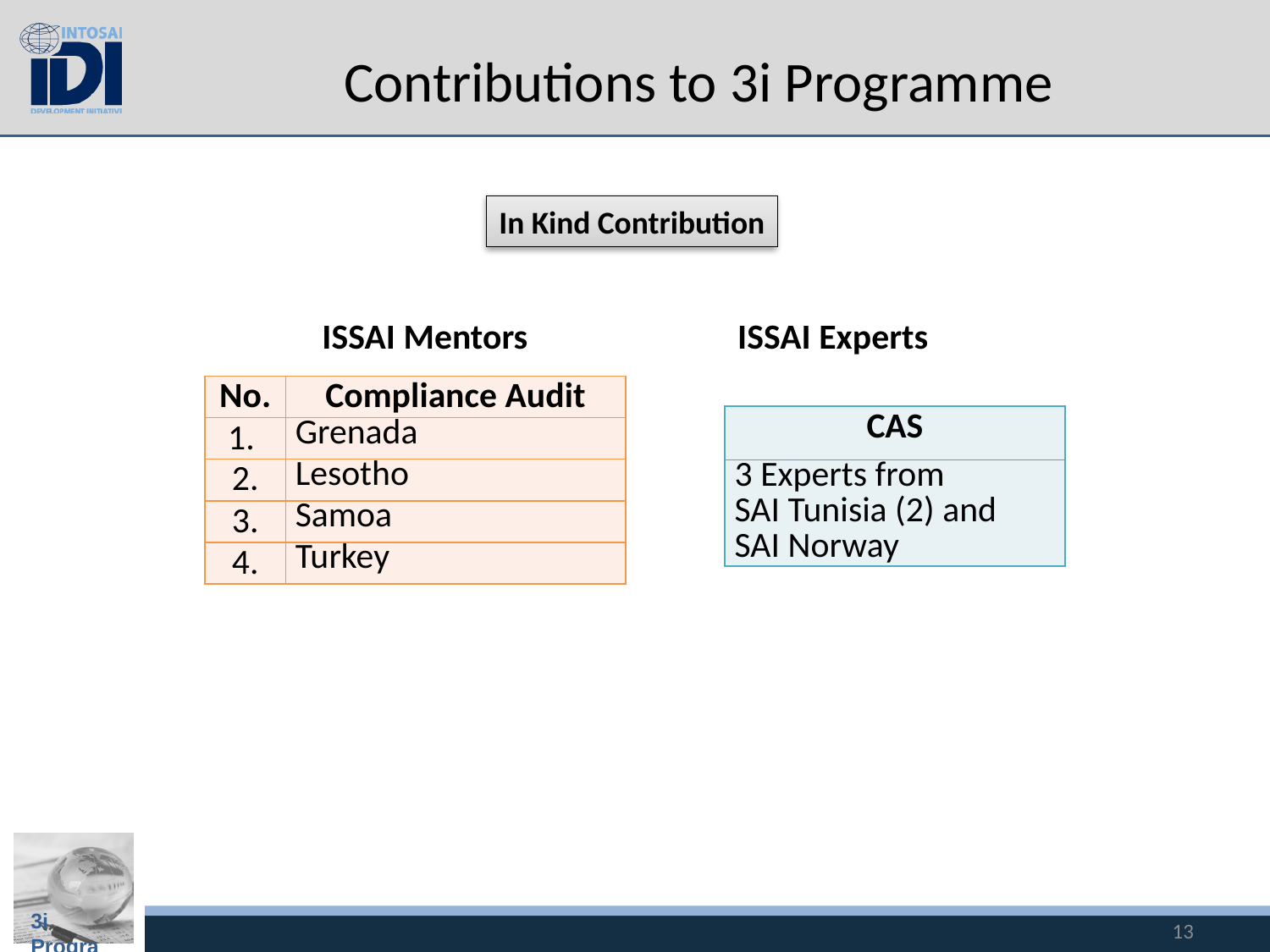

# Contributions to 3i Programme
In Kind Contribution
ISSAI Mentors

ISSAI Experts

| No. | Compliance Audit |
| --- | --- |
| 1. | Grenada |
| 2. | Lesotho |
| 3. | Samoa |
| 4. | Turkey |
| CAS |
| --- |
| 3 Experts from SAI Tunisia (2) and SAI Norway |

13